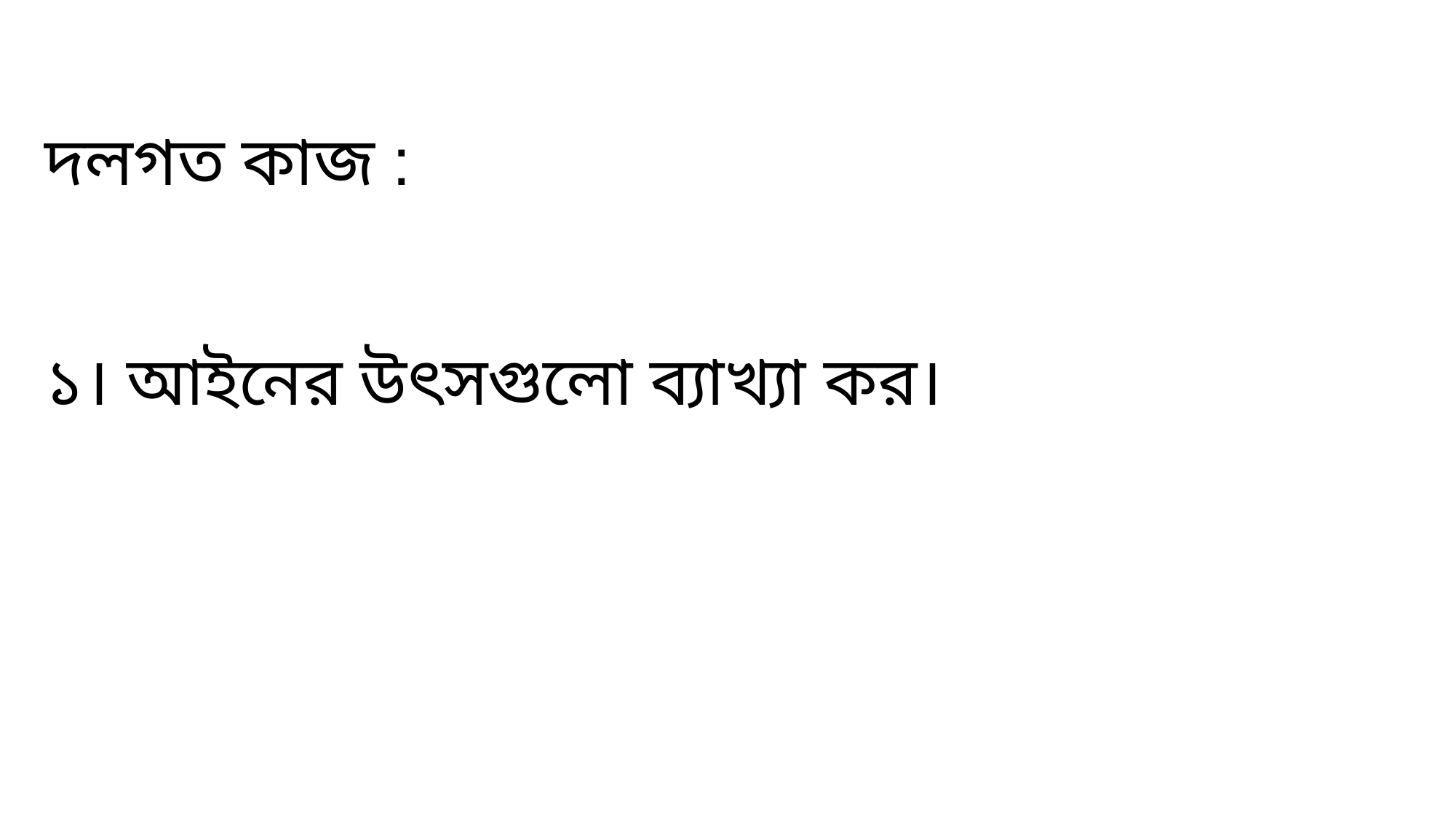

# দলগত কাজ :
১। আইনের উৎসগুলো ব্যাখ্যা কর।